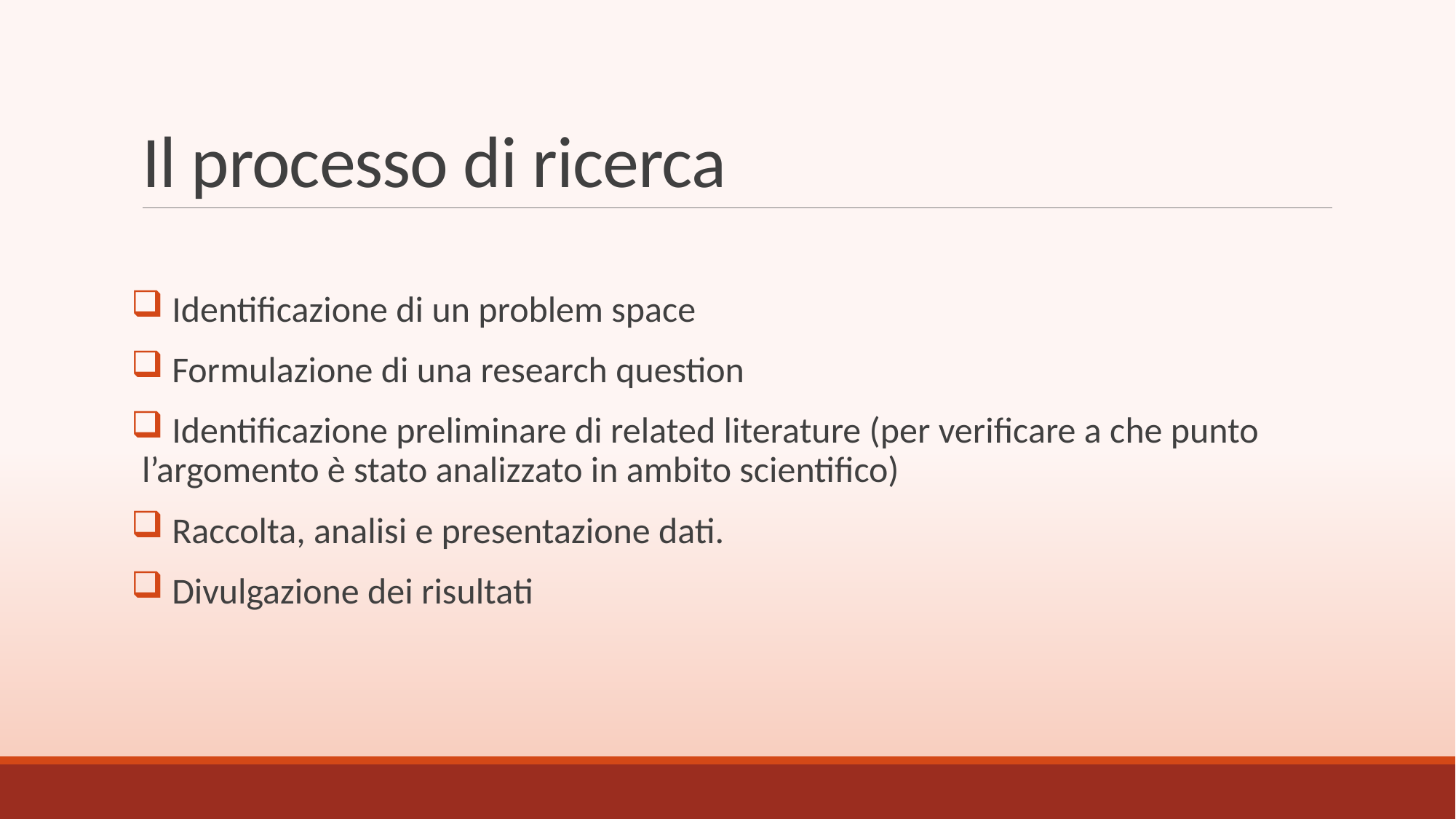

# Il processo di ricerca

 Identificazione di un problem space
 Formulazione di una research question
 Identificazione preliminare di related literature (per verificare a che punto l’argomento è stato analizzato in ambito scientifico)
 Raccolta, analisi e presentazione dati.
 Divulgazione dei risultati